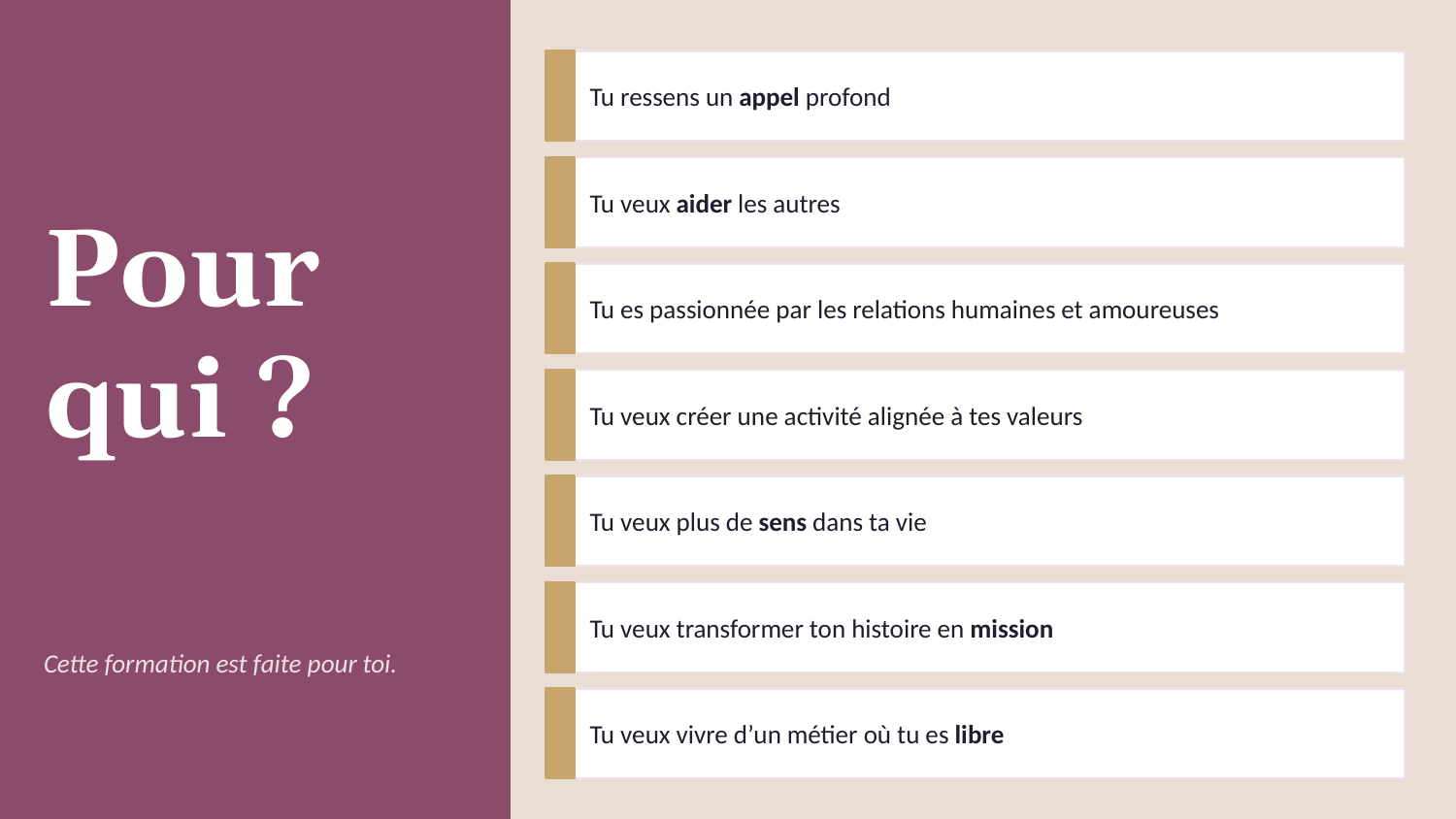

Tu ressens un appel profond
Pour
qui ?

Tu veux aider les autres

Tu es passionnée par les relations humaines et amoureuses

Tu veux créer une activité alignée à tes valeurs

Tu veux plus de sens dans ta vie

Tu veux transformer ton histoire en mission
Cette formation est faite pour toi.

Tu veux vivre d’un métier où tu es libre